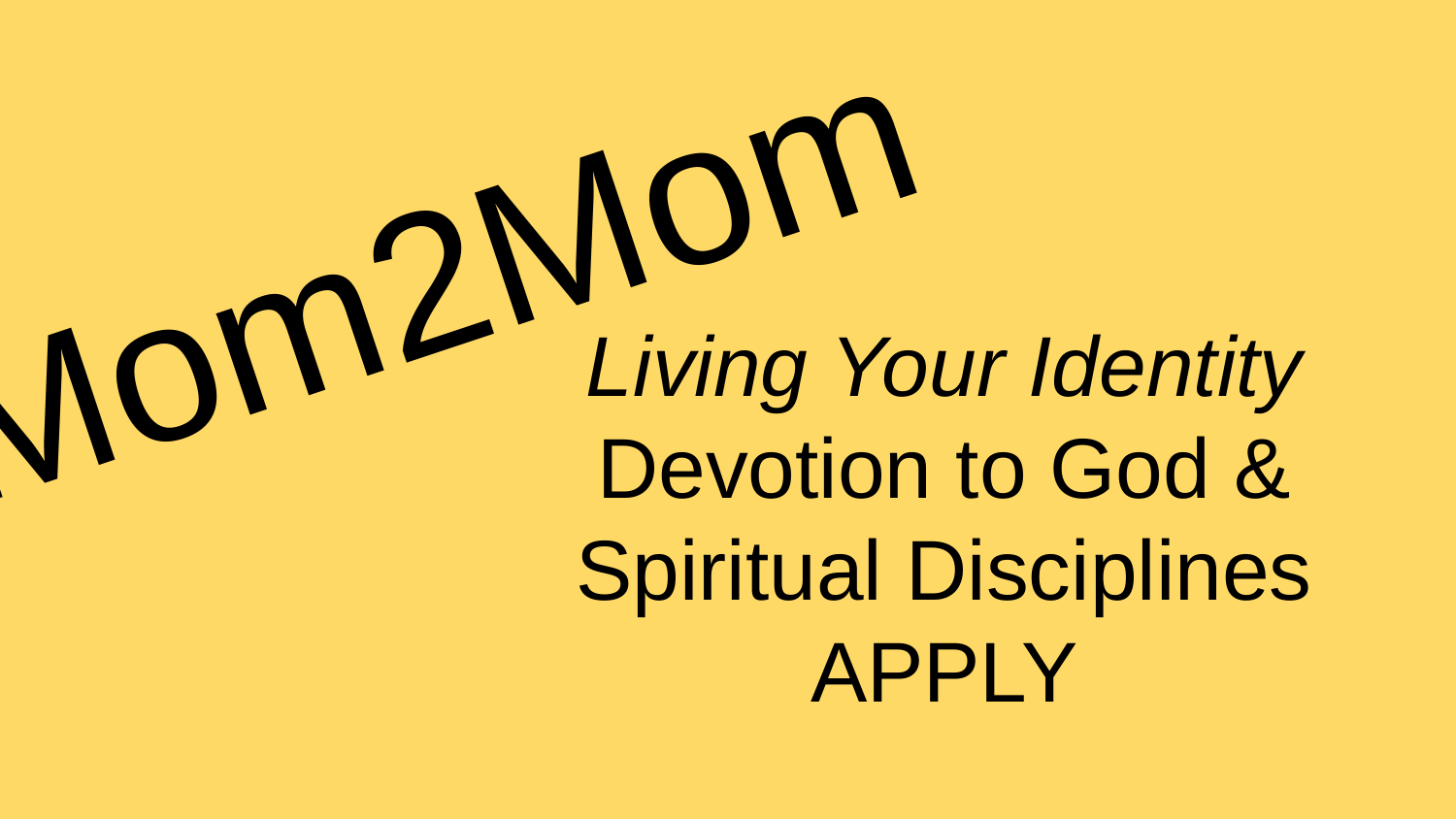

# Mom2Mom
Living Your Identity
Devotion to God &
Spiritual Disciplines
APPLY